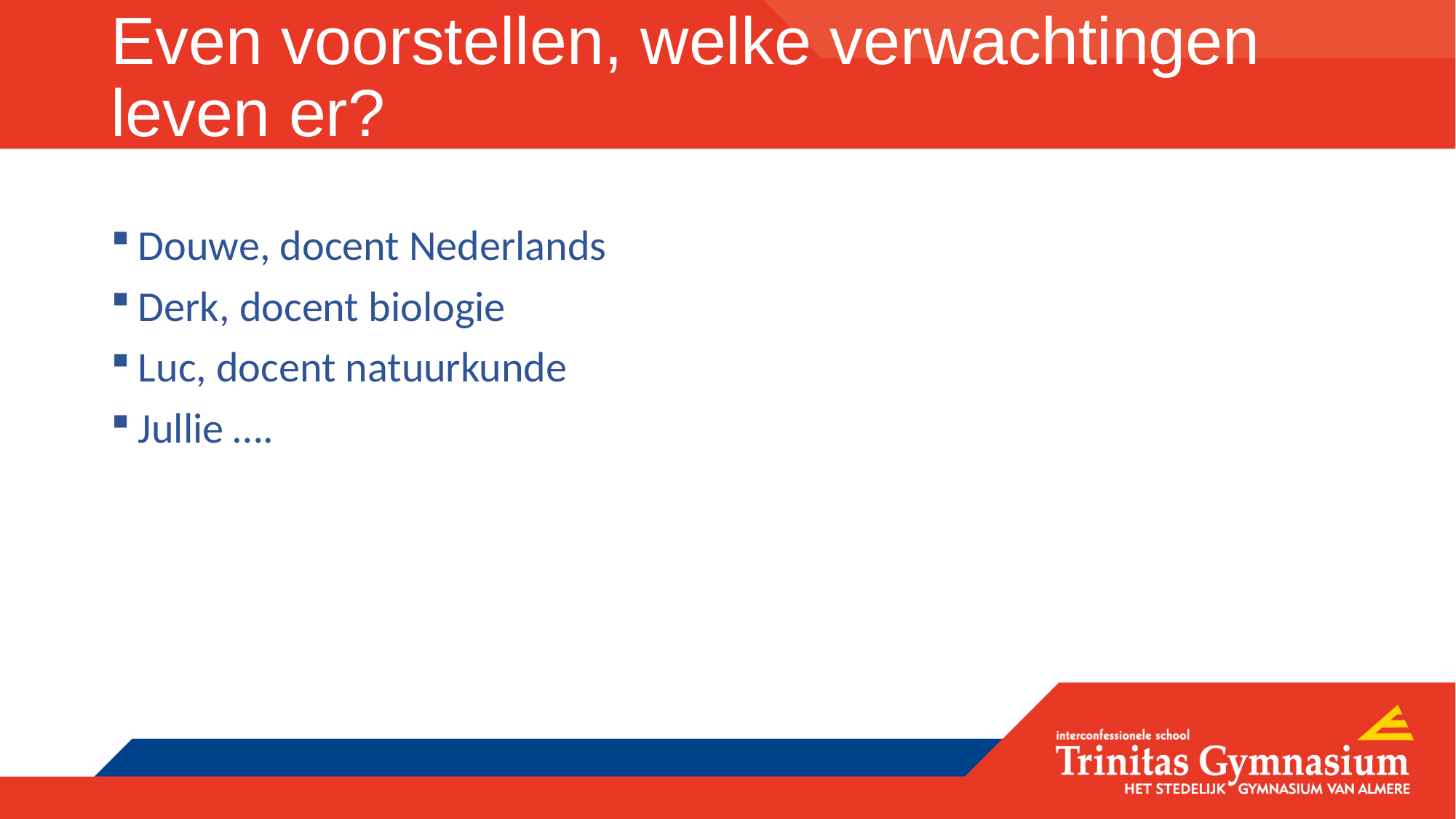

# Even voorstellen, welke verwachtingen leven er?
Douwe, docent Nederlands
Derk, docent biologie
Luc, docent natuurkunde
Jullie ….